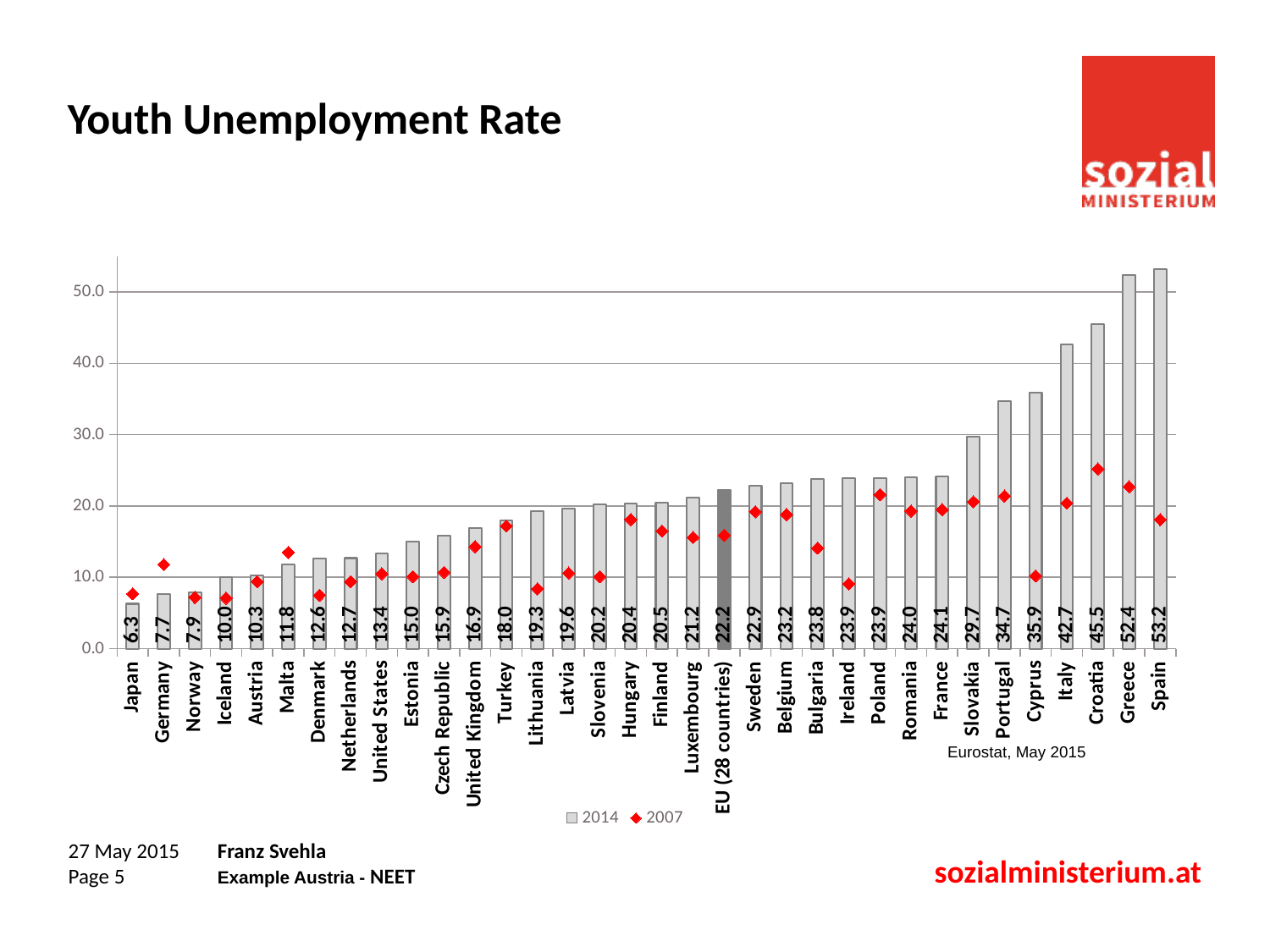

# Youth Unemployment Rate

### Chart

| Category | 2014 |  |
|---|---|---|
| Japan | 6.3 | 7.7 |
| Germany | 7.7 | 11.8 |
| Norway | 7.9 | 7.2 |
| Iceland | 10.0 | 7.1 |
| Austria | 10.3 | 9.4 |
| Malta | 11.8 | 13.5 |
| Denmark | 12.6 | 7.5 |
| Netherlands | 12.7 | 9.4 |
| United States | 13.4 | 10.5 |
| Estonia | 15.0 | 10.1 |
| Czech Republic | 15.9 | 10.7 |
| United Kingdom | 16.9 | 14.3 |
| Turkey | 18.0 | 17.2 |
| Lithuania | 19.3 | 8.4 |
| Latvia | 19.6 | 10.6 |
| Slovenia | 20.2 | 10.1 |
| Hungary | 20.4 | 18.1 |
| Finland | 20.5 | 16.5 |
| Luxembourg | 21.2 | 15.6 |
| EU (28 countries) | 22.2 | 15.9 |
| Sweden | 22.9 | 19.2 |
| Belgium | 23.2 | 18.8 |
| Bulgaria | 23.8 | 14.1 |
| Ireland | 23.9 | 9.1 |
| Poland | 23.9 | 21.6 |
| Romania | 24.0 | 19.3 |
| France | 24.1 | 19.5 |
| Slovakia | 29.7 | 20.6 |
| Portugal | 34.7 | 21.4 |
| Cyprus | 35.9 | 10.2 |
| Italy | 42.7 | 20.4 |
| Croatia | 45.5 | 25.2 |
| Greece | 52.4 | 22.7 |
| Spain | 53.2 | 18.1 |
Eurostat, May 2015